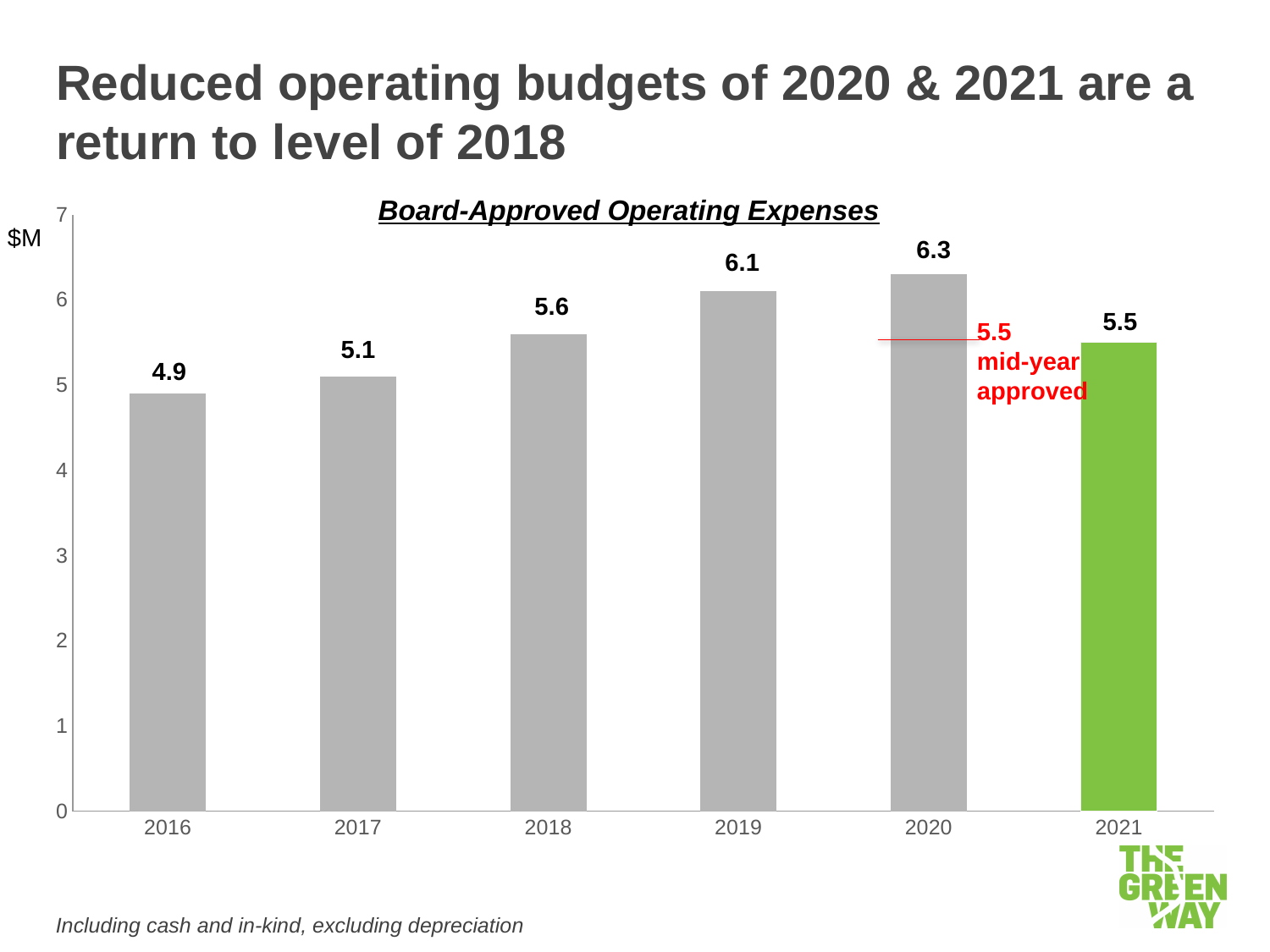

# Reduced operating budgets of 2020 & 2021 are a return to level of 2018
Board-Approved Operating Expenses

### Chart

| Category | Proposed operating budgets |
|---|---|
| 2016 | 4.9 |
| 2017 | 5.1 |
| 2018 | 5.6 |
| 2019 | 6.1 |
| 2020 | 6.3 |
| 2021 | 5.5 |
$M
6.3
6.1
5.6
5.5
5.5
mid-year
approved
5.1
4.9
Including cash and in-kind, excluding depreciation